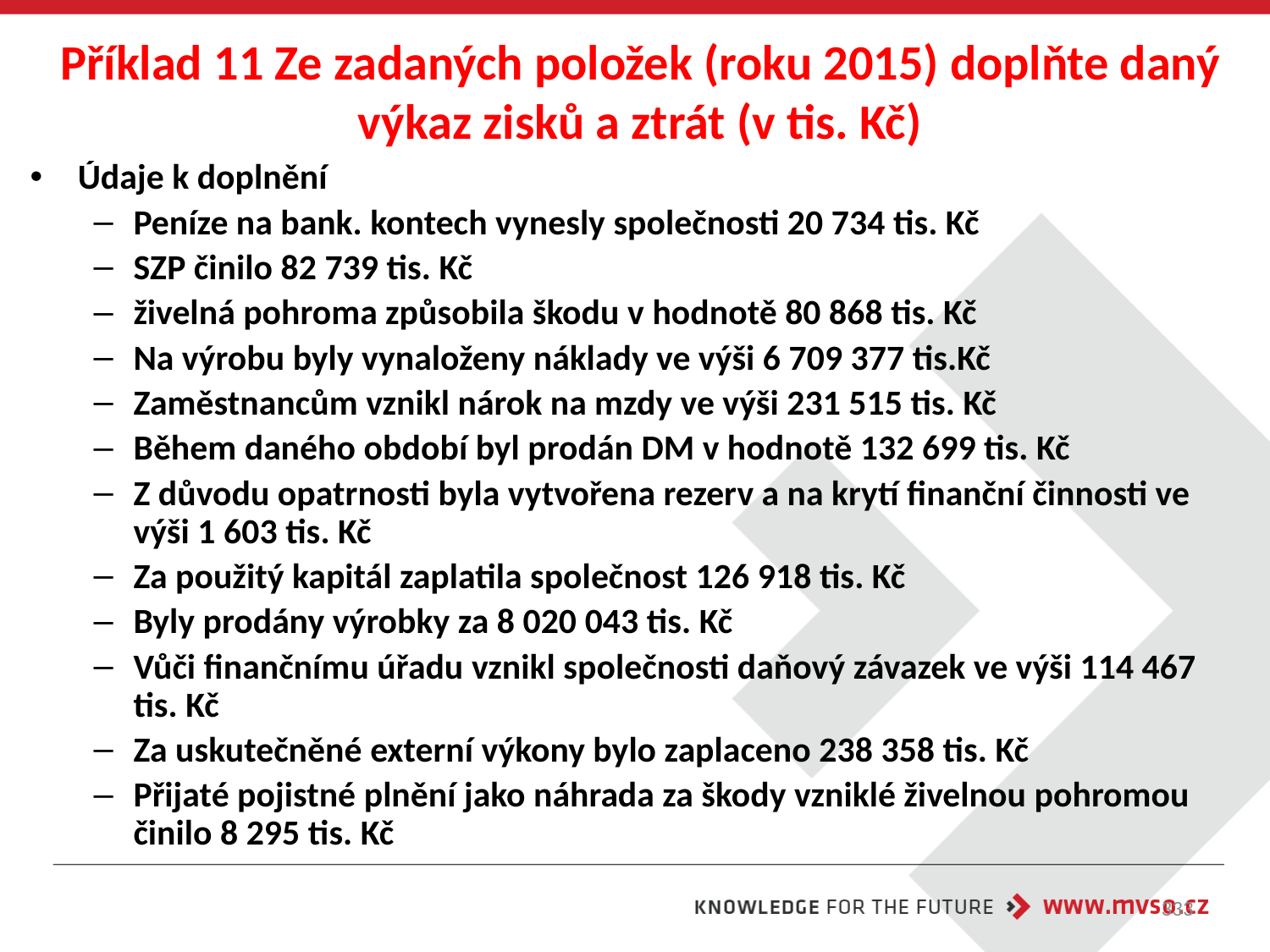

# Příklad 11 Ze zadaných položek (roku 2015) doplňte daný výkaz zisků a ztrát (v tis. Kč)
Údaje k doplnění
Peníze na bank. kontech vynesly společnosti 20 734 tis. Kč
SZP činilo 82 739 tis. Kč
živelná pohroma způsobila škodu v hodnotě 80 868 tis. Kč
Na výrobu byly vynaloženy náklady ve výši 6 709 377 tis.Kč
Zaměstnancům vznikl nárok na mzdy ve výši 231 515 tis. Kč
Během daného období byl prodán DM v hodnotě 132 699 tis. Kč
Z důvodu opatrnosti byla vytvořena rezerv a na krytí finanční činnosti ve výši 1 603 tis. Kč
Za použitý kapitál zaplatila společnost 126 918 tis. Kč
Byly prodány výrobky za 8 020 043 tis. Kč
Vůči finančnímu úřadu vznikl společnosti daňový závazek ve výši 114 467 tis. Kč
Za uskutečněné externí výkony bylo zaplaceno 238 358 tis. Kč
Přijaté pojistné plnění jako náhrada za škody vzniklé živelnou pohromou činilo 8 295 tis. Kč
333